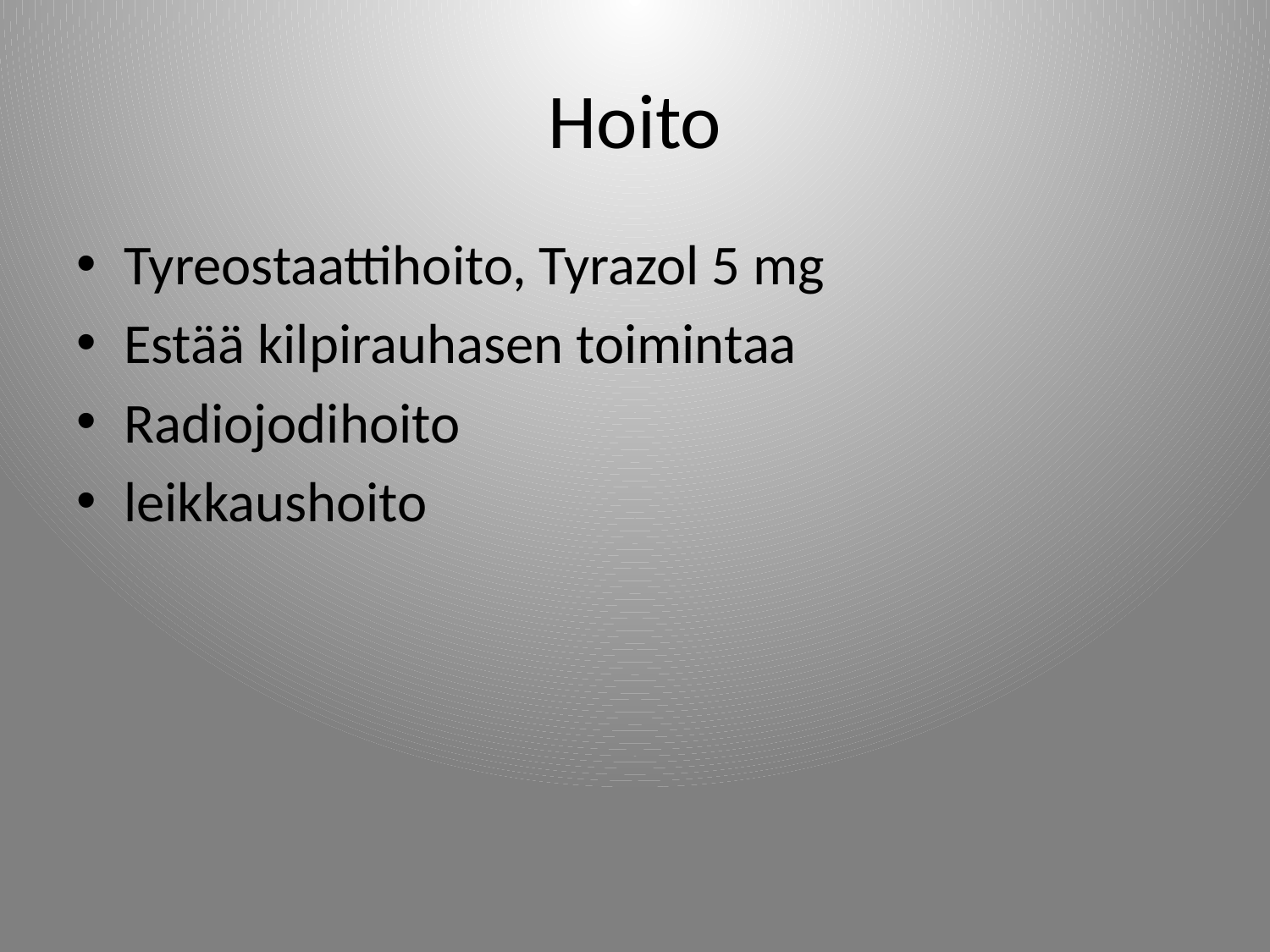

# Hoito
Tyreostaattihoito, Tyrazol 5 mg
Estää kilpirauhasen toimintaa
Radiojodihoito
leikkaushoito